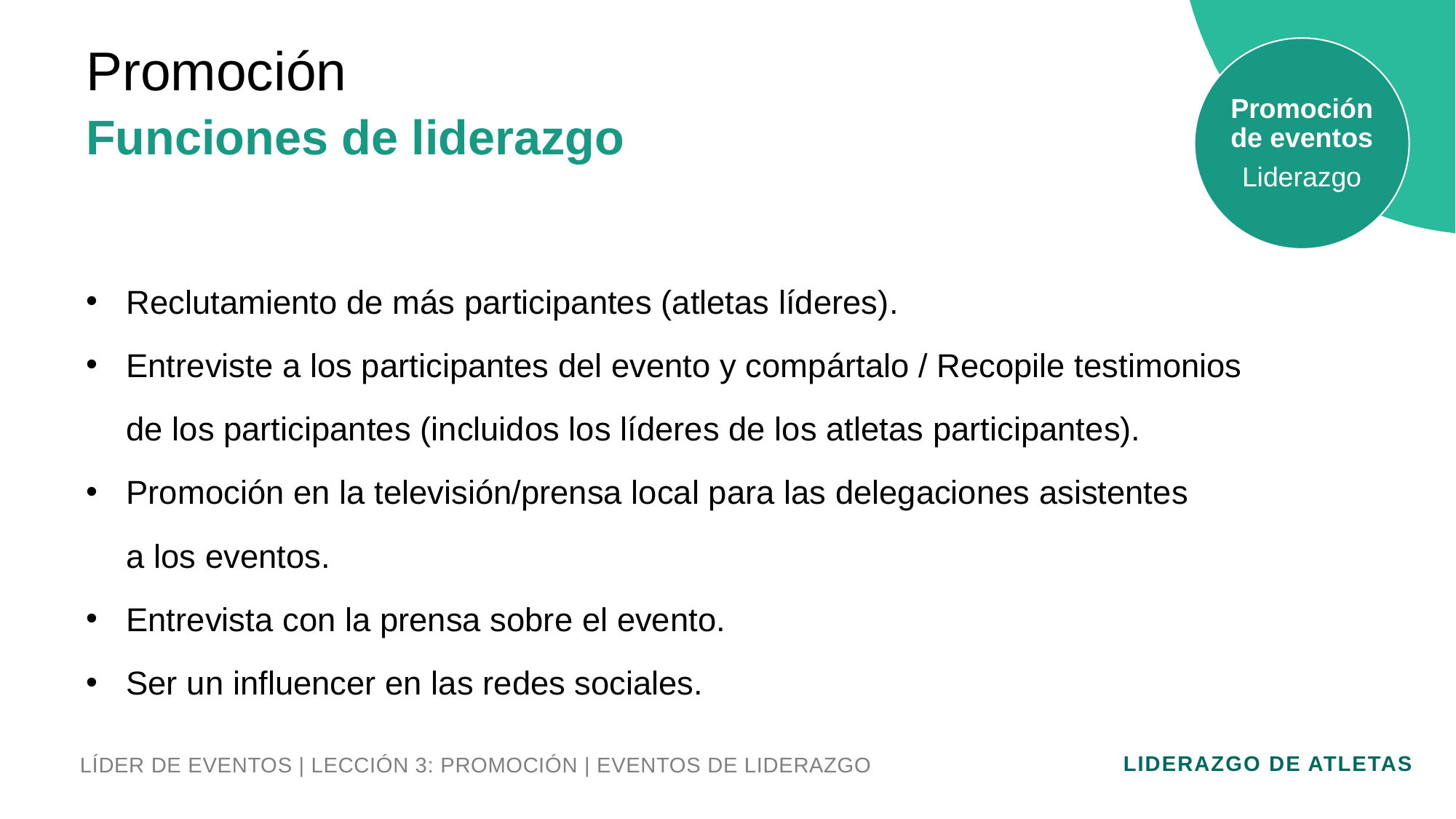

Promoción

Promoción de eventos
Liderazgo
Funciones de liderazgo
Reclutamiento de más participantes (atletas líderes).
Entreviste a los participantes del evento y compártalo / Recopile testimonios de los participantes (incluidos los líderes de los atletas participantes).
Promoción en la televisión/prensa local para las delegaciones asistentes
a los eventos.
Entrevista con la prensa sobre el evento.
Ser un influencer en las redes sociales.

LÍDER DE EVENTOS | LECCIÓN 3: PROMOCIÓN | EVENTOS DE LIDERAZGO